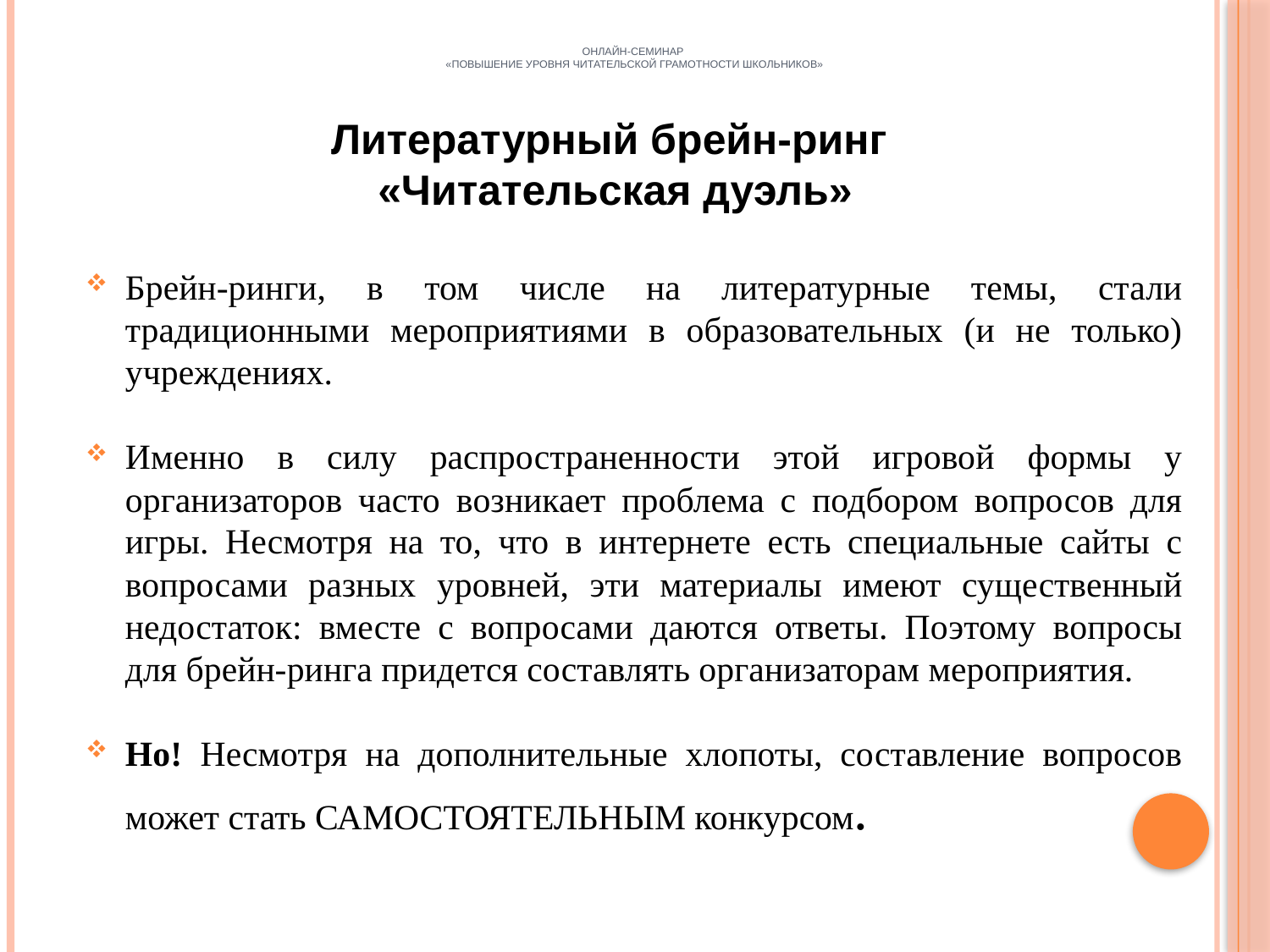

# Онлайн-семинар «Повышение уровня читательской грамотности школьников»
Литературный брейн-ринг
«Читательская дуэль»

Брейн-ринги, в том числе на литературные темы, стали традиционными мероприятиями в образовательных (и не только) учреждениях.

Именно в силу распространенности этой игровой формы у организаторов часто возникает проблема с подбором вопросов для игры. Несмотря на то, что в интернете есть специальные сайты с вопросами разных уровней, эти материалы имеют существенный недостаток: вместе с вопросами даются ответы. Поэтому вопросы для брейн-ринга придется составлять организаторам мероприятия.

Но! Несмотря на дополнительные хлопоты, составление вопросов может стать САМОСТОЯТЕЛЬНЫМ конкурсом.